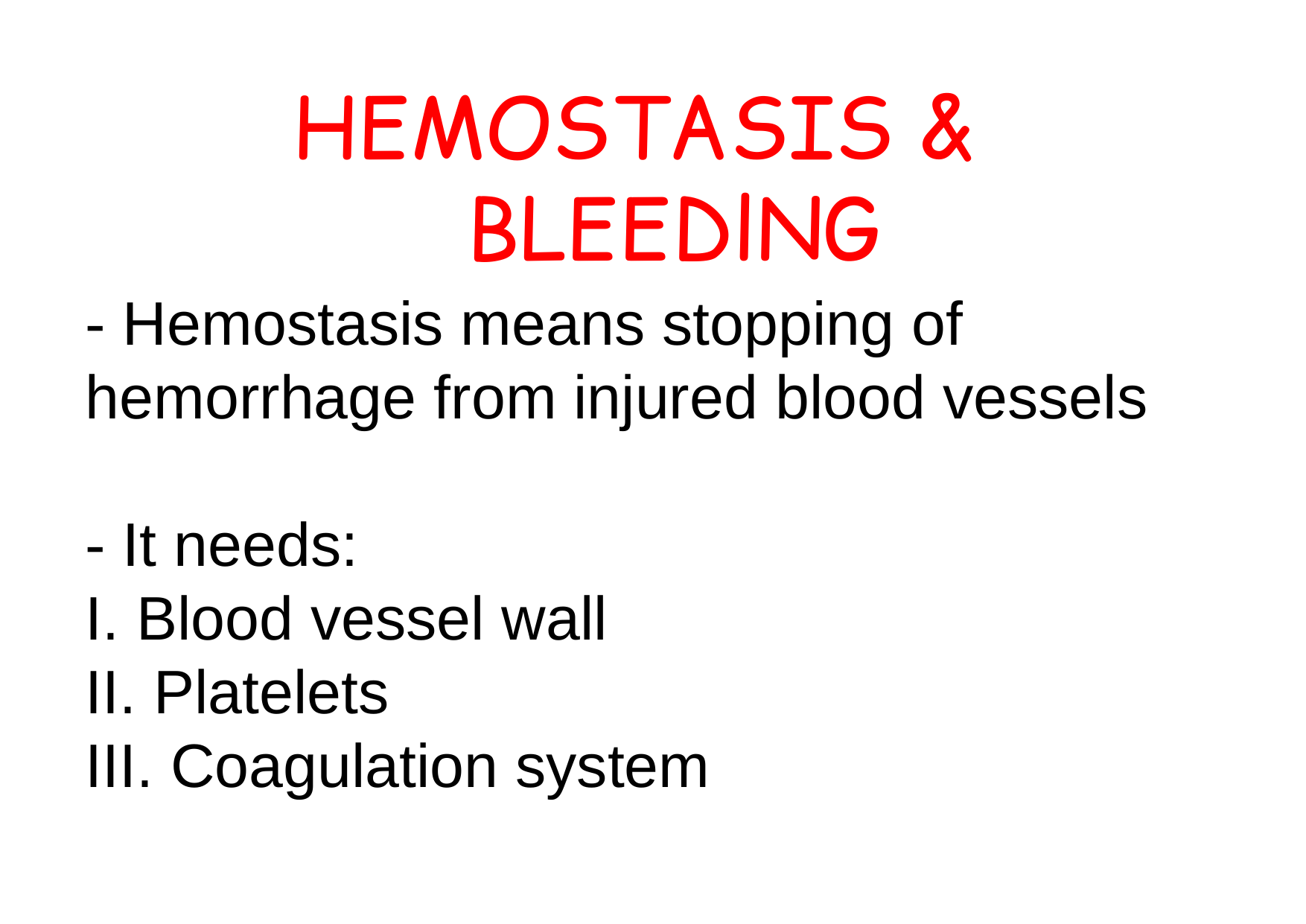

# HEMOSTASIS & BLEEDlNG
- Hemostasis means stopping of hemorrhage from injured blood vessels

- It needs:
I. Blood vessel wall
II. Platelets
III. Coagulation system